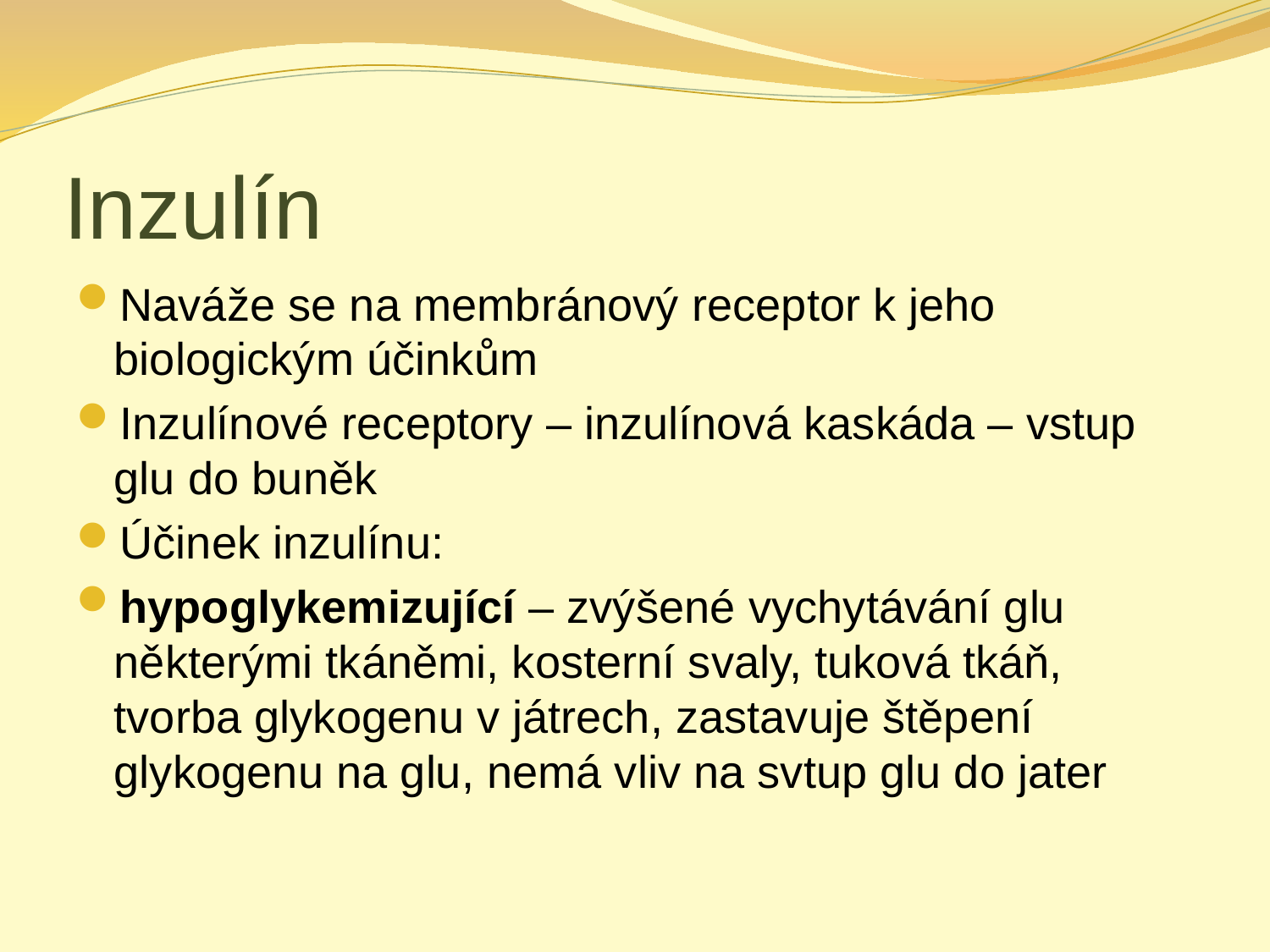

# Inzulín
Naváže se na membránový receptor k jeho biologickým účinkům
Inzulínové receptory – inzulínová kaskáda – vstup glu do buněk
Účinek inzulínu:
hypoglykemizující – zvýšené vychytávání glu některými tkáněmi, kosterní svaly, tuková tkáň, tvorba glykogenu v játrech, zastavuje štěpení glykogenu na glu, nemá vliv na svtup glu do jater